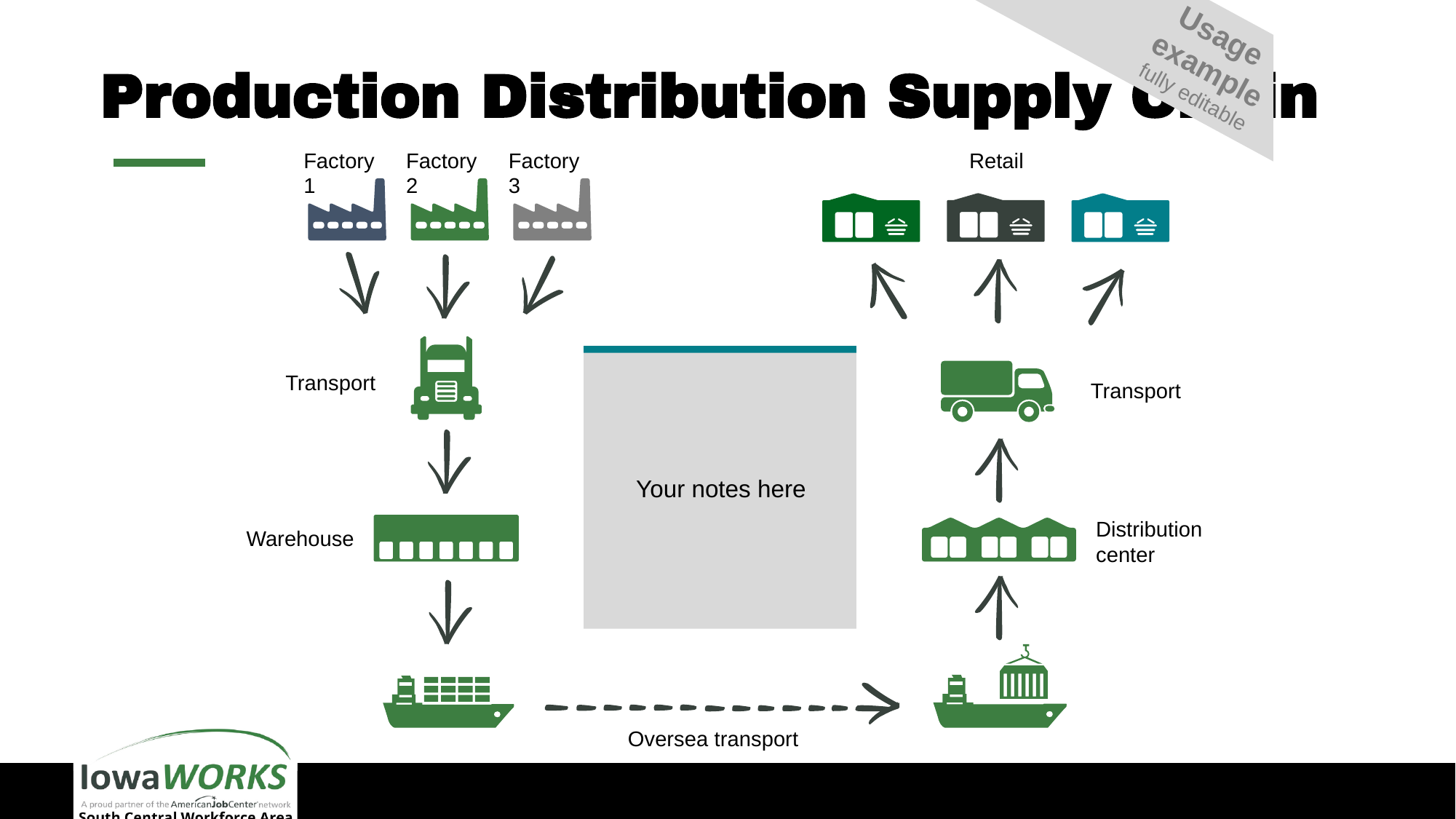

Usage
example
fully editable
# Production Distribution Supply Chain
Factory 1
Factory 2
Factory 3
Retail

Your notes here

Transport
Transport

Distribution center

Warehouse

Oversea transport